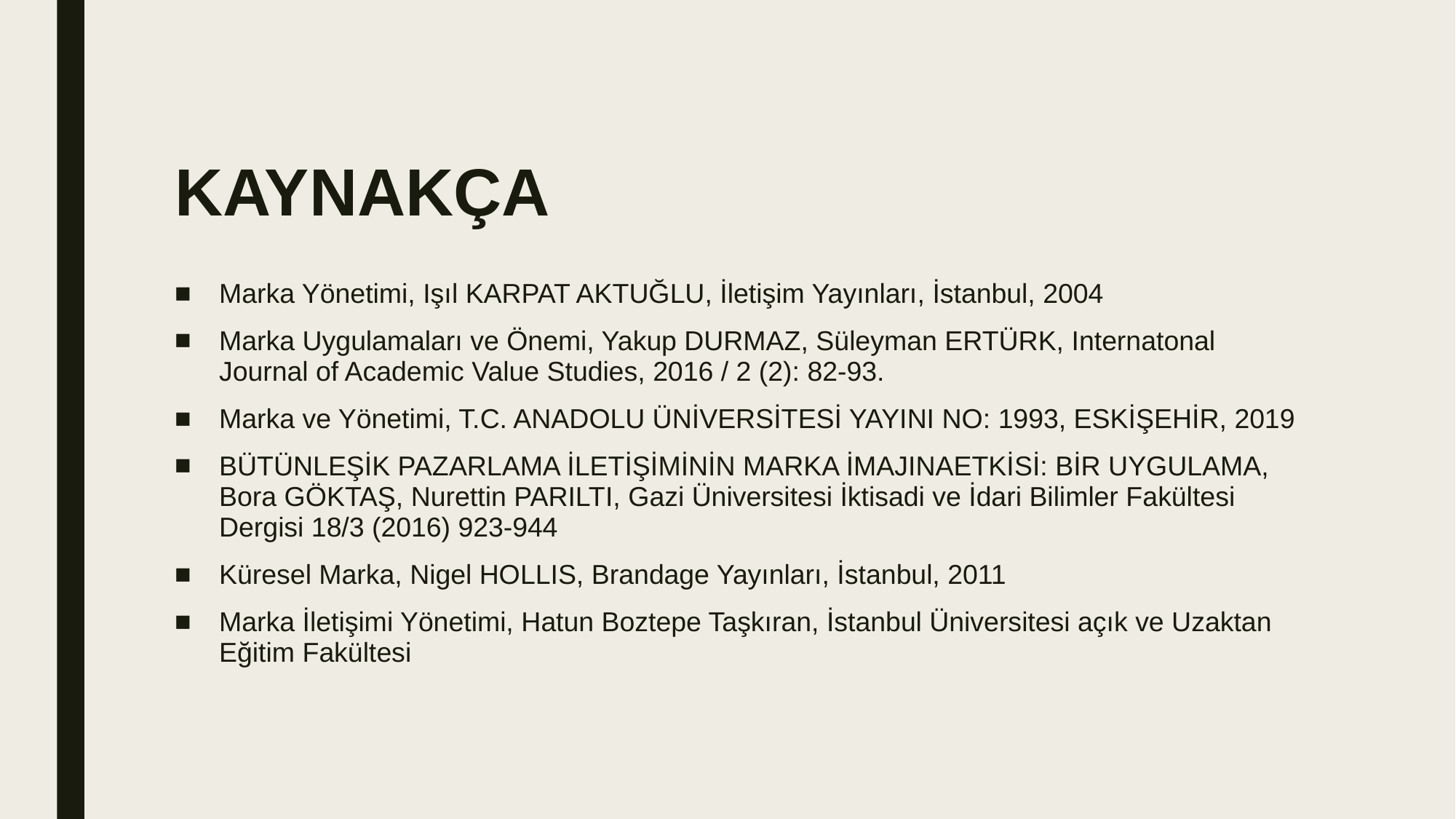

# KAYNAKÇA
Marka Yönetimi, Işıl KARPAT AKTUĞLU, İletişim Yayınları, İstanbul, 2004
Marka Uygulamaları ve Önemi, Yakup DURMAZ, Süleyman ERTÜRK, Internatonal Journal of Academic Value Studies, 2016 / 2 (2): 82-93.
Marka ve Yönetimi, T.C. ANADOLU ÜNİVERSİTESİ YAYINI NO: 1993, ESKİŞEHİR, 2019
BÜTÜNLEŞİK PAZARLAMA İLETİŞİMİNİN MARKA İMAJINAETKİSİ: BİR UYGULAMA, Bora GÖKTAŞ, Nurettin PARILTI, Gazi Üniversitesi İktisadi ve İdari Bilimler Fakültesi Dergisi 18/3 (2016) 923-944
Küresel Marka, Nigel HOLLIS, Brandage Yayınları, İstanbul, 2011
Marka İletişimi Yönetimi, Hatun Boztepe Taşkıran, İstanbul Üniversitesi açık ve Uzaktan Eğitim Fakültesi